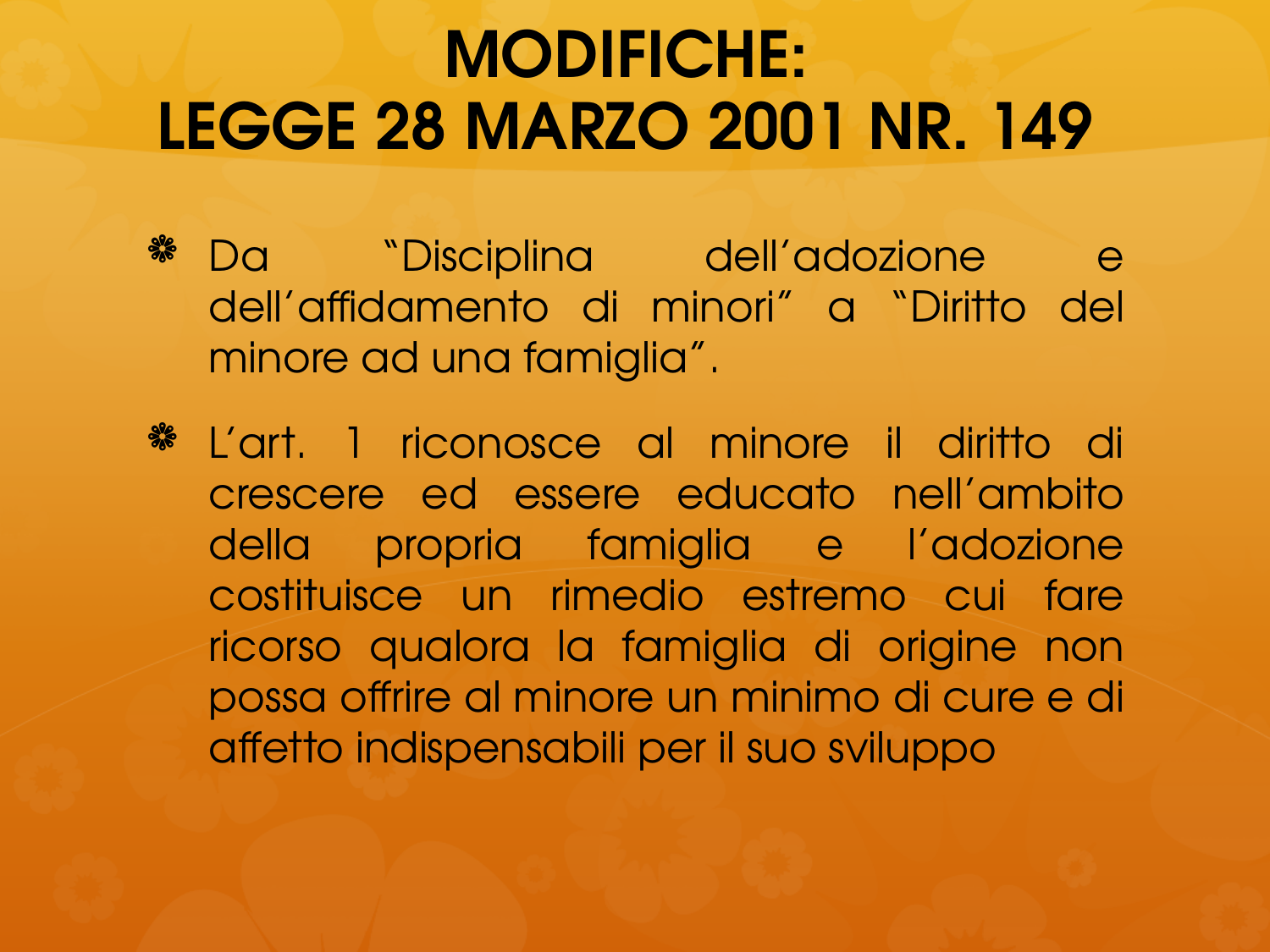

# MODIFICHE: LEGGE 28 MARZO 2001 NR. 149
Da “Disciplina dell’adozione e dell’affidamento di minori” a “Diritto del minore ad una famiglia”.
L’art. 1 riconosce al minore il diritto di crescere ed essere educato nell’ambito della propria famiglia e l’adozione costituisce un rimedio estremo cui fare ricorso qualora la famiglia di origine non possa offrire al minore un minimo di cure e di affetto indispensabili per il suo sviluppo